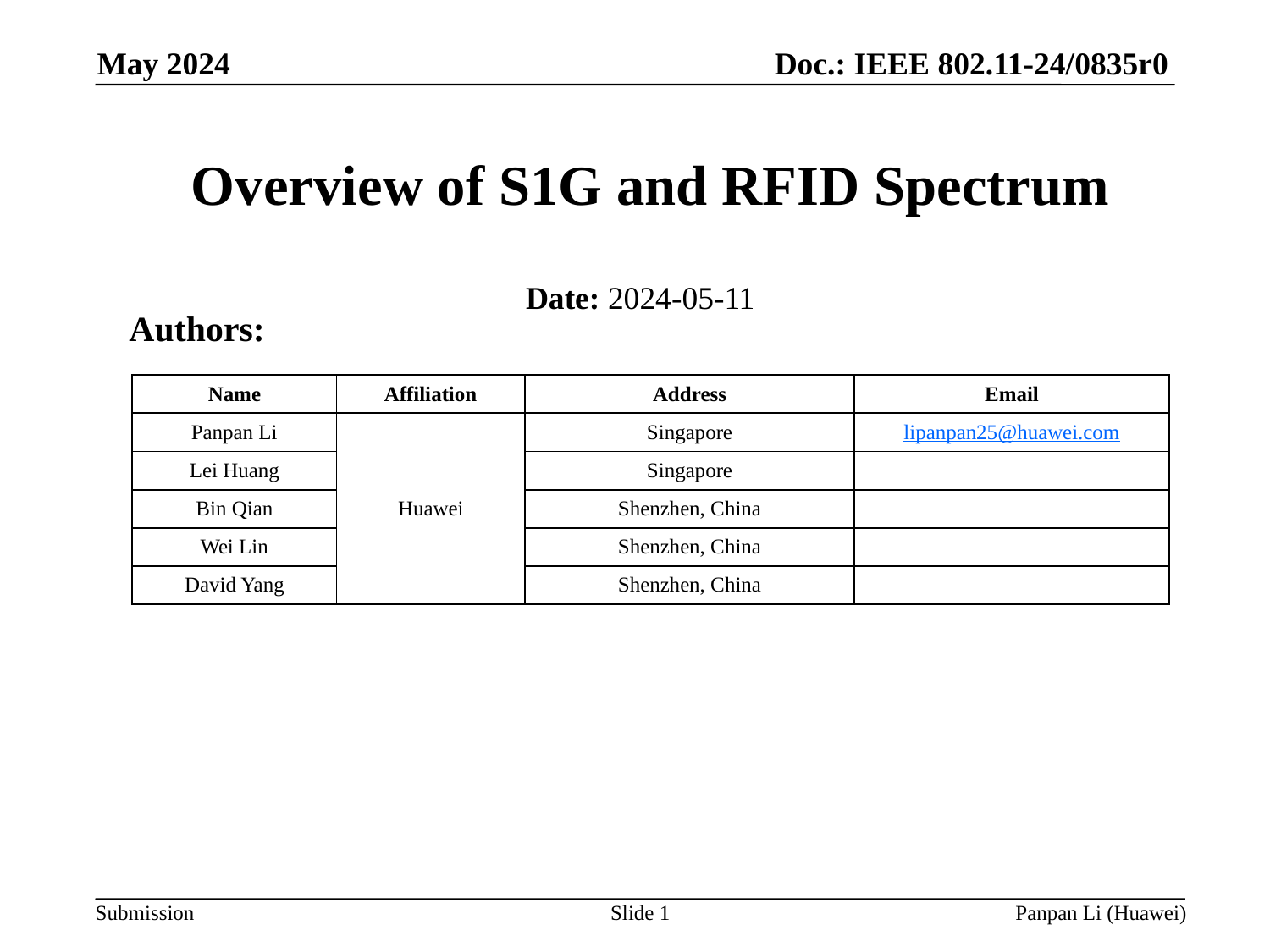

# Overview of S1G and RFID Spectrum
Date: 2024-05-11
Authors:
| Name | Affiliation | Address | Email |
| --- | --- | --- | --- |
| Panpan Li | Huawei | Singapore | lipanpan25@huawei.com |
| Lei Huang |  | Singapore |  |
| Bin Qian |  | Shenzhen, China |  |
| Wei Lin |  | Shenzhen, China |  |
| David Yang |  | Shenzhen, China |  |
Slide 1
Panpan Li (Huawei)